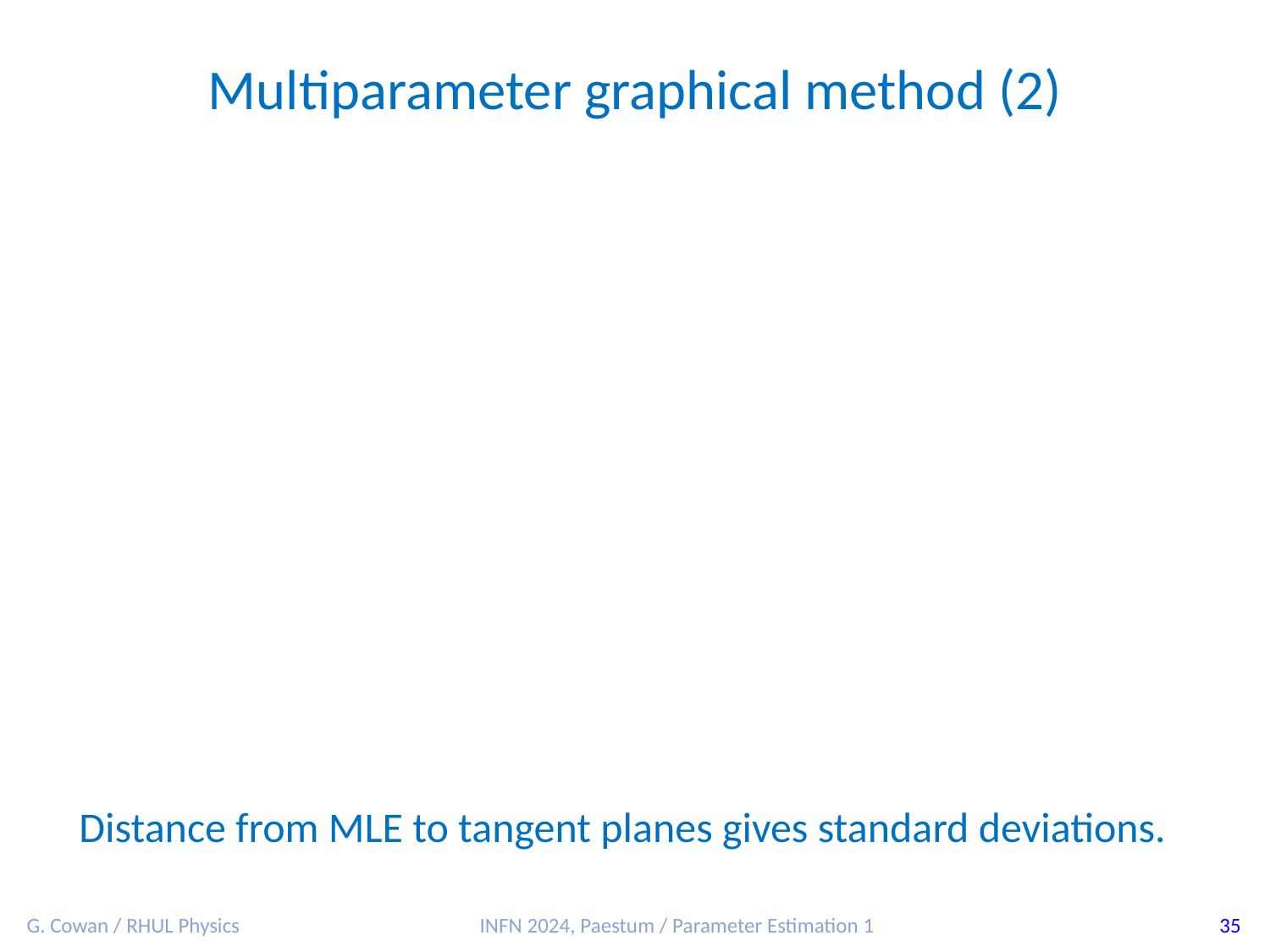

Multiparameter graphical method (2)
Distance from MLE to tangent planes gives standard deviations.
G. Cowan / RHUL Physics
INFN 2024, Paestum / Parameter Estimation 1
35